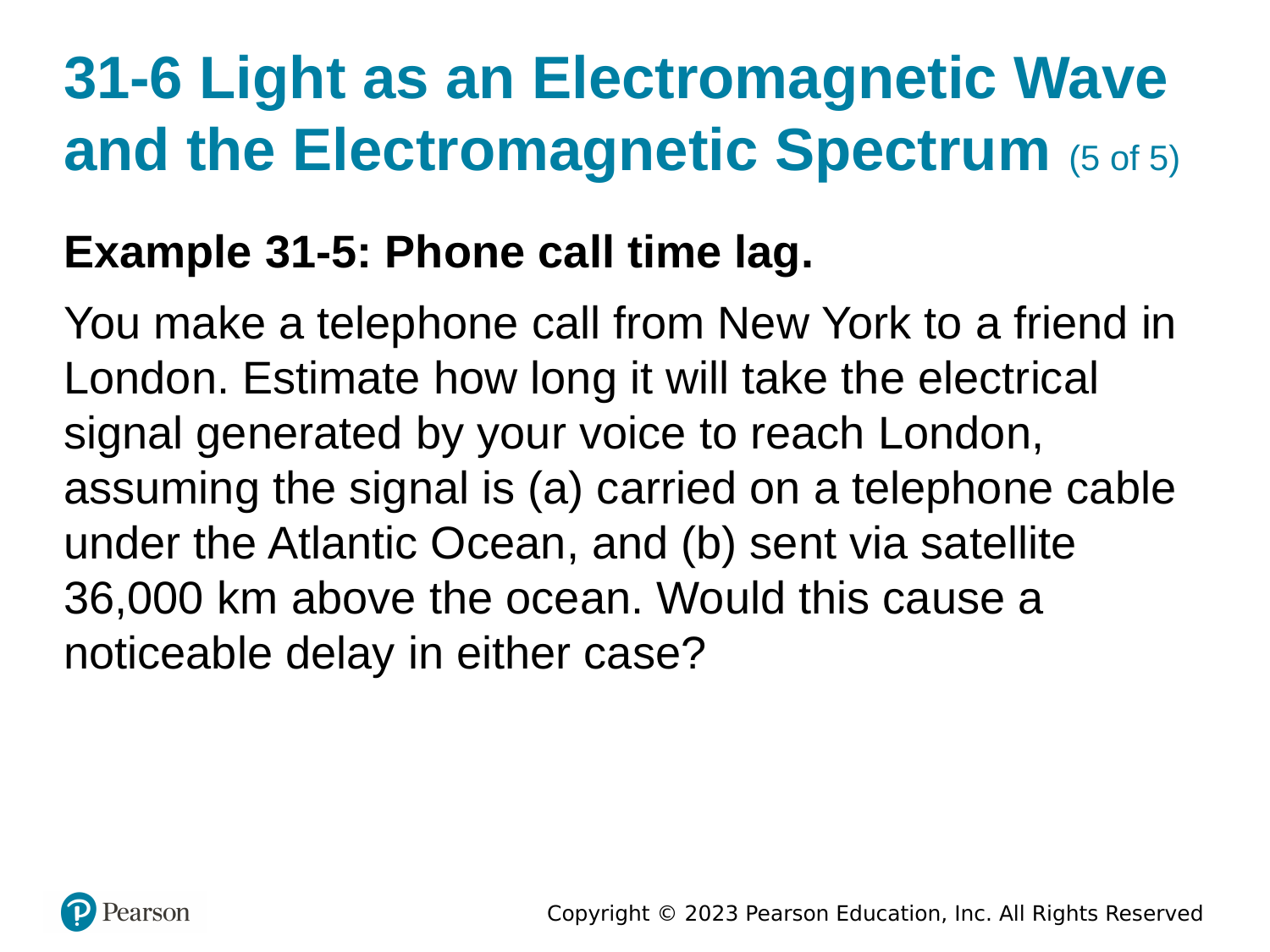

# 31-6 Light as an Electromagnetic Wave and the Electromagnetic Spectrum (5 of 5)
Example 31-5: Phone call time lag.
You make a telephone call from New York to a friend in London. Estimate how long it will take the electrical signal generated by your voice to reach London, assuming the signal is (a) carried on a telephone cable under the Atlantic Ocean, and (b) sent via satellite 36,000 k m above the ocean. Would this cause a noticeable delay in either case?